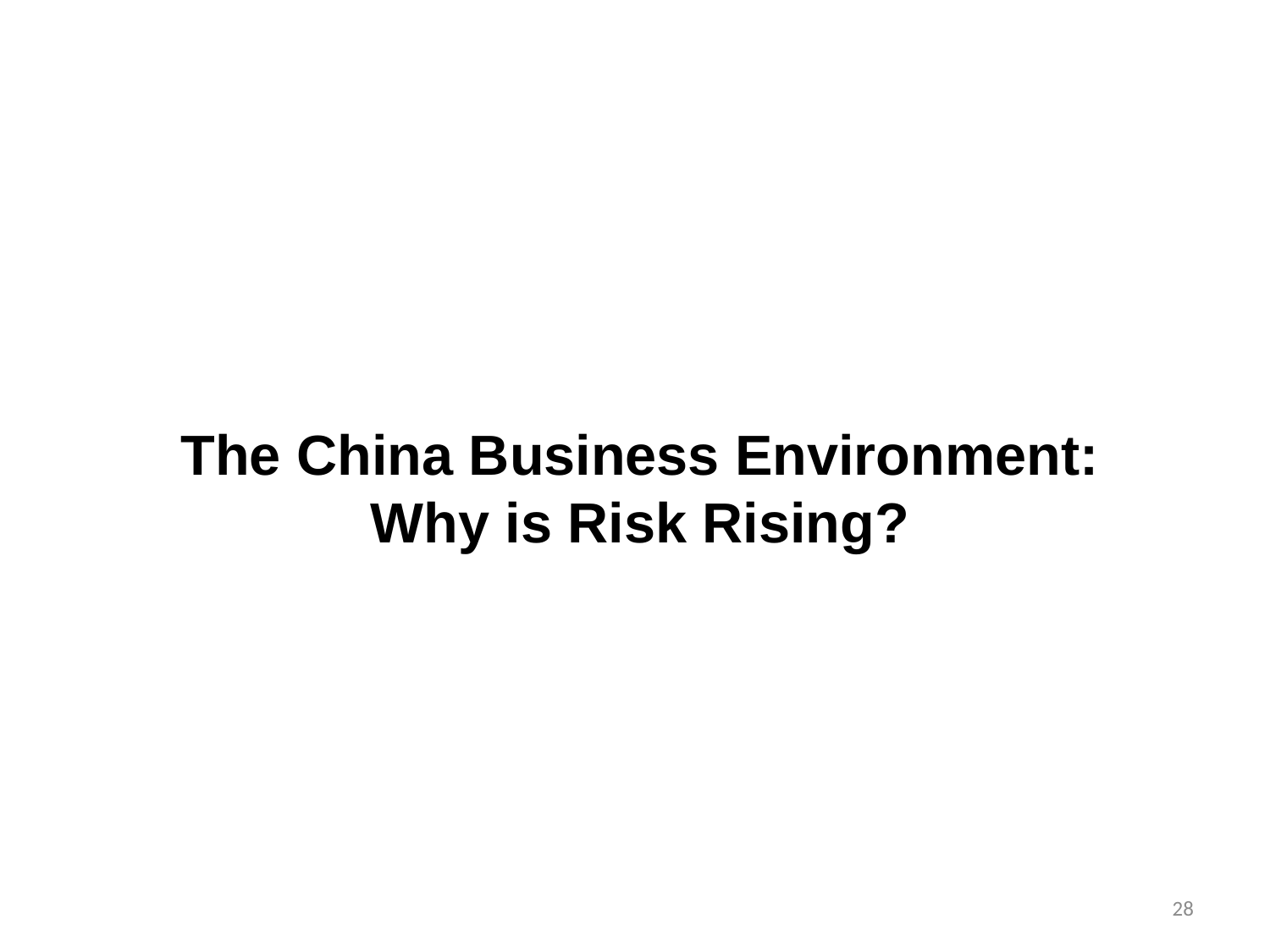

Countermeasure Strategy

The China Business Environment: Why is Risk Rising?
28